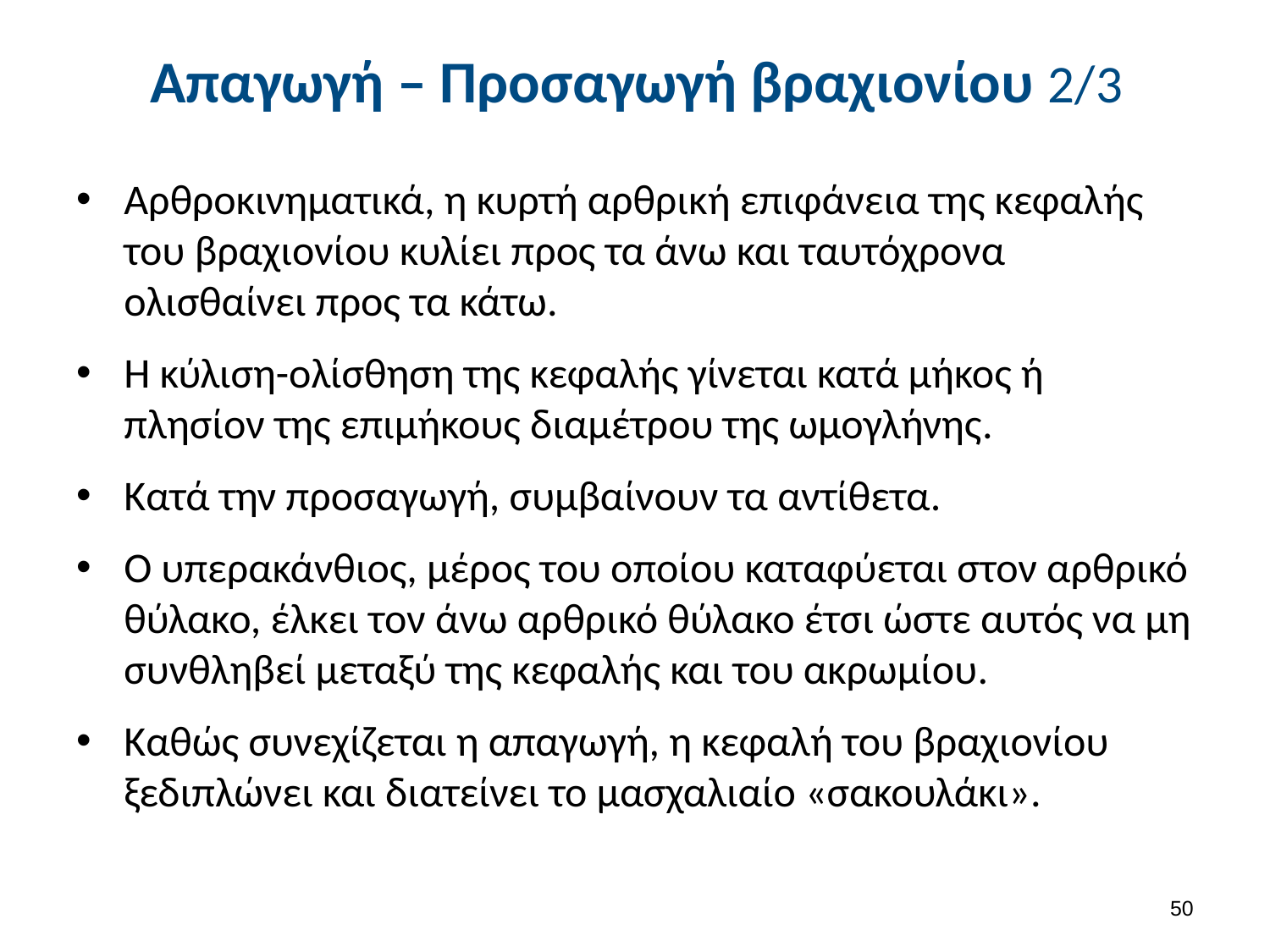

# Απαγωγή – Προσαγωγή βραχιονίου 2/3
Αρθροκινηματικά, η κυρτή αρθρική επιφάνεια της κεφαλής του βραχιονίου κυλίει προς τα άνω και ταυτόχρονα ολισθαίνει προς τα κάτω.
Η κύλιση-ολίσθηση της κεφαλής γίνεται κατά μήκος ή πλησίον της επιμήκους διαμέτρου της ωμογλήνης.
Κατά την προσαγωγή, συμβαίνουν τα αντίθετα.
Ο υπερακάνθιος, μέρος του οποίου καταφύεται στον αρθρικό θύλακο, έλκει τον άνω αρθρικό θύλακο έτσι ώστε αυτός να μη συνθληβεί μεταξύ της κεφαλής και του ακρωμίου.
Καθώς συνεχίζεται η απαγωγή, η κεφαλή του βραχιονίου ξεδιπλώνει και διατείνει το μασχαλιαίο «σακουλάκι».

50